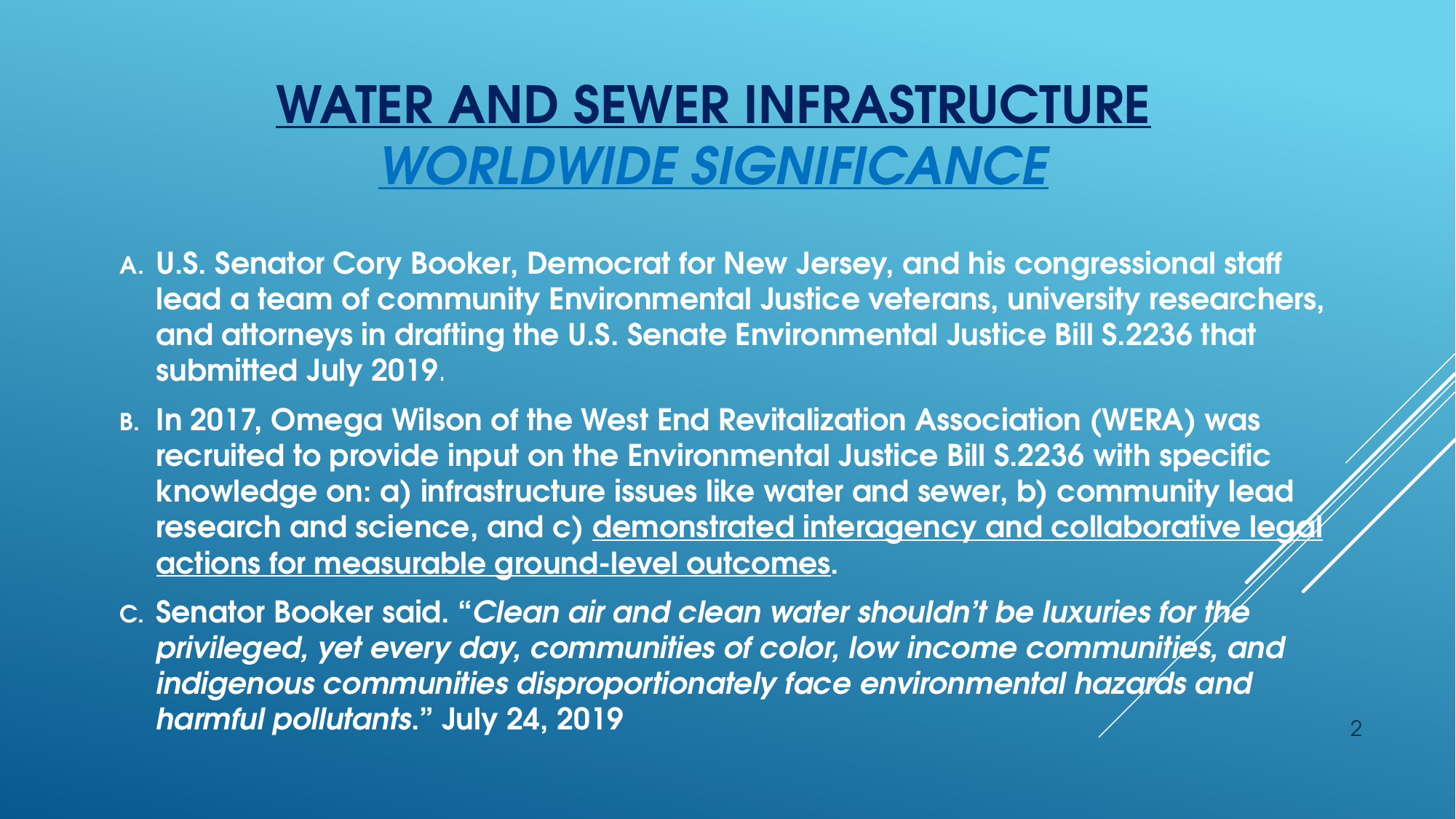

# Water and Sewer Infrastructure Worldwide Significance
U.S. Senator Cory Booker, Democrat for New Jersey, and his congressional staff lead a team of community Environmental Justice veterans, university researchers, and attorneys in drafting the U.S. Senate Environmental Justice Bill S.2236 that submitted July 2019.
In 2017, Omega Wilson of the West End Revitalization Association (WERA) was recruited to provide input on the Environmental Justice Bill S.2236 with specific knowledge on: a) infrastructure issues like water and sewer, b) community lead research and science, and c) demonstrated interagency and collaborative legal actions for measurable ground-level outcomes.
Senator Booker said. “Clean air and clean water shouldn’t be luxuries for the privileged, yet every day, communities of color, low income communities, and indigenous communities disproportionately face environmental hazards and harmful pollutants.” July 24, 2019
2